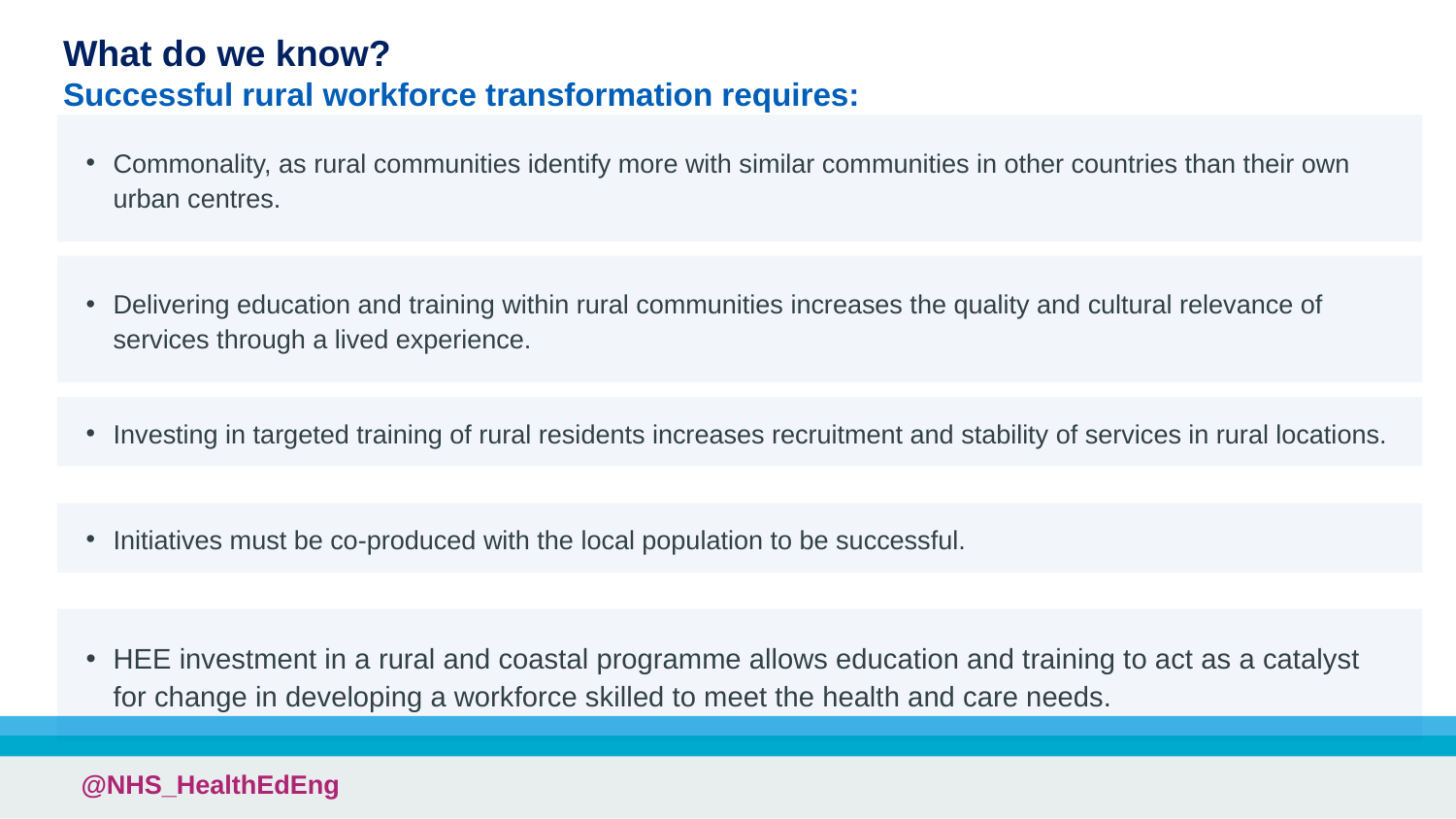

# What do we know? Successful rural workforce transformation requires:
Commonality, as rural communities identify more with similar communities in other countries than their own urban centres.
Delivering education and training within rural communities increases the quality and cultural relevance of services through a lived experience.
Investing in targeted training of rural residents increases recruitment and stability of services in rural locations.
Initiatives must be co-produced with the local population to be successful.
HEE investment in a rural and coastal programme allows education and training to act as a catalyst for change in developing a workforce skilled to meet the health and care needs.